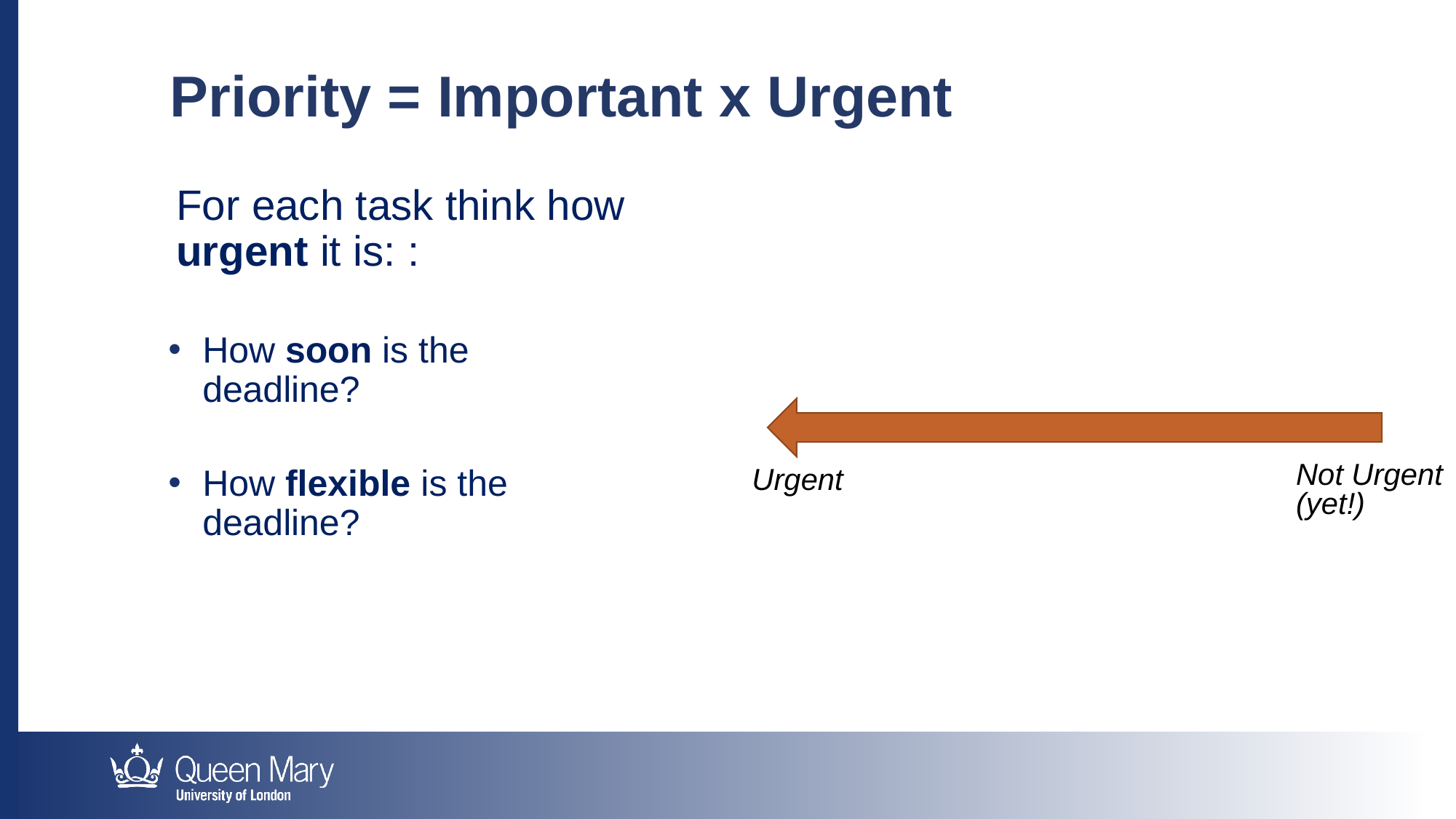

Priority = Important x Urgent

For each task think how urgent it is: :

How soon is the deadline?

How flexible is the deadline?

Not Urgent (yet!)
Urgent